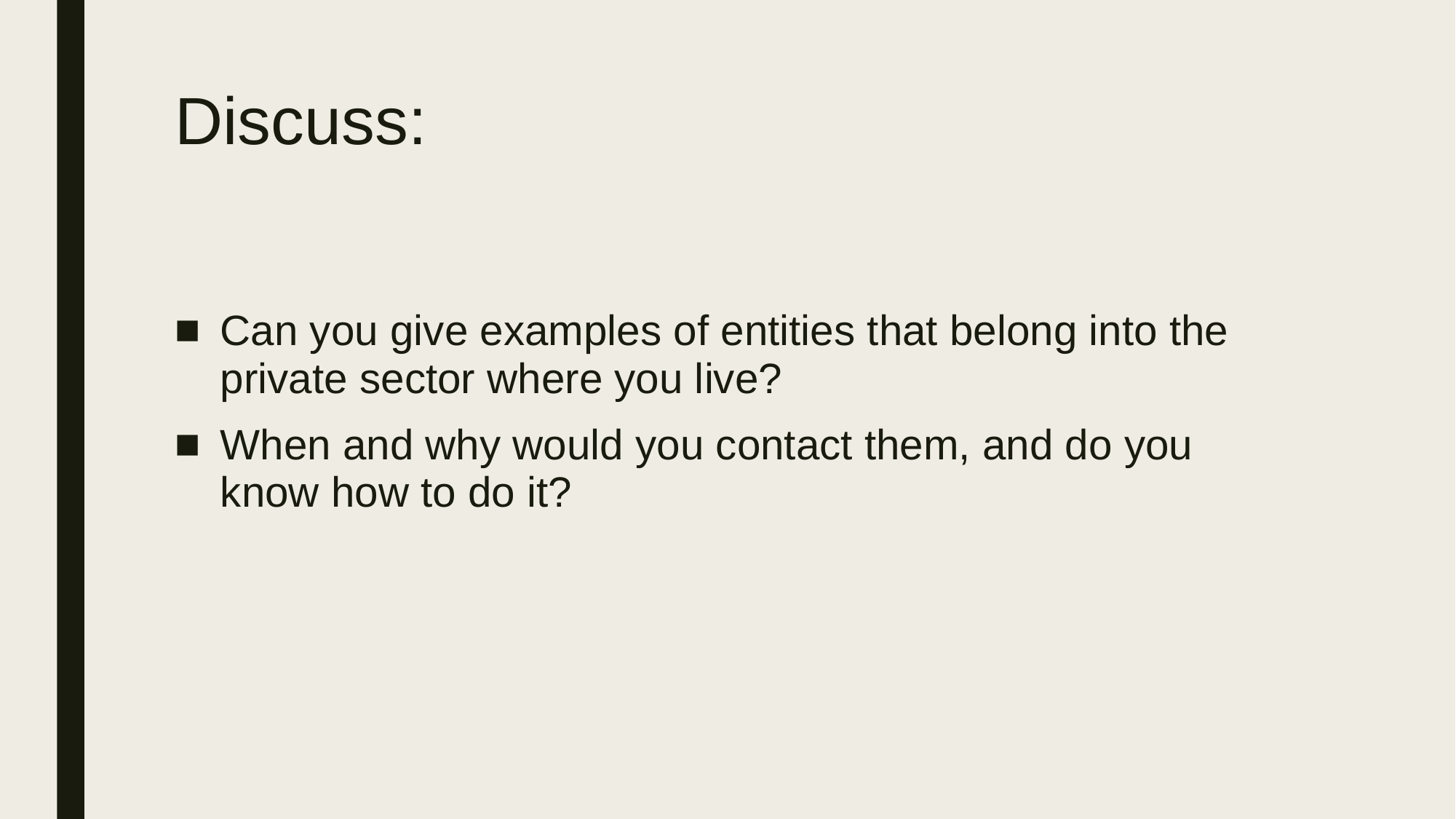

# Discuss:
Can you give examples of entities that belong into the private sector where you live?
When and why would you contact them, and do you know how to do it?